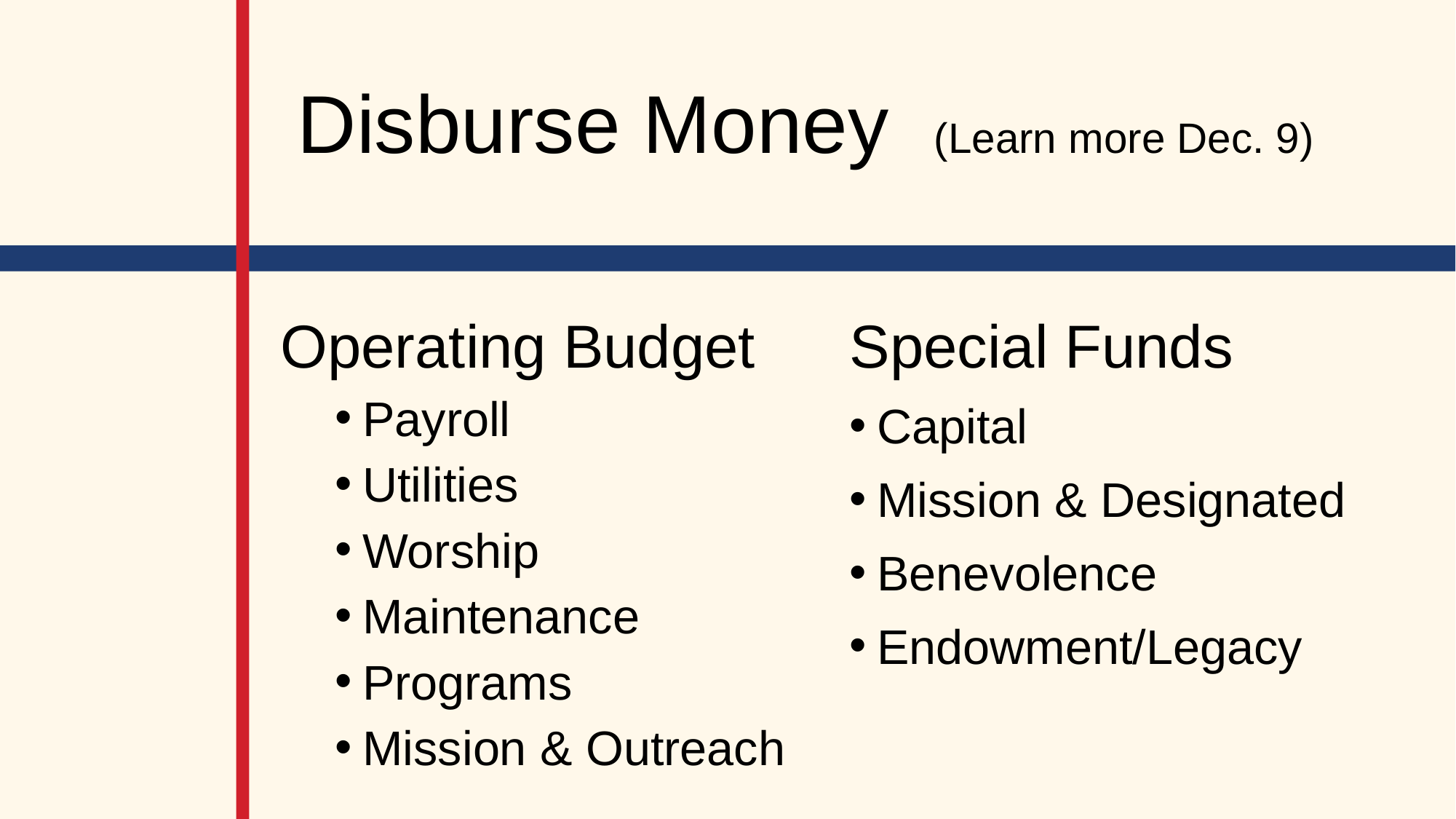

# Disburse Money  (Learn more Dec. 9)
Operating Budget
Payroll
Utilities
Worship
Maintenance
Programs
Mission & Outreach
Special Funds
Capital
Mission & Designated
Benevolence
Endowment/Legacy